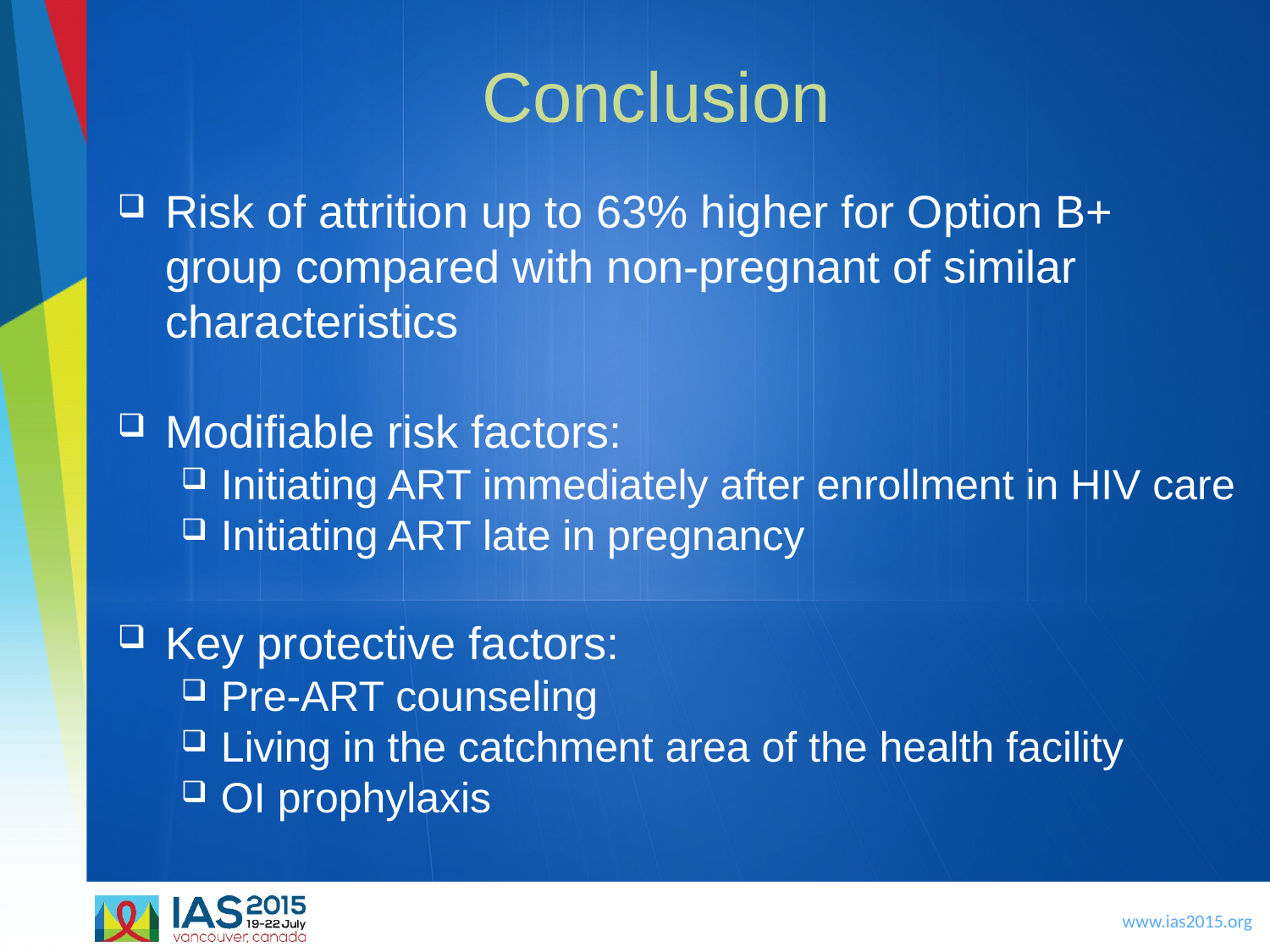

# Conclusion
Risk of attrition up to 63% higher for Option B+ group compared with non-pregnant of similar characteristics

Modifiable risk factors:
Initiating ART immediately after enrollment in HIV care
Initiating ART late in pregnancy

Key protective factors:
Pre-ART counseling
Living in the catchment area of the health facility
OI prophylaxis